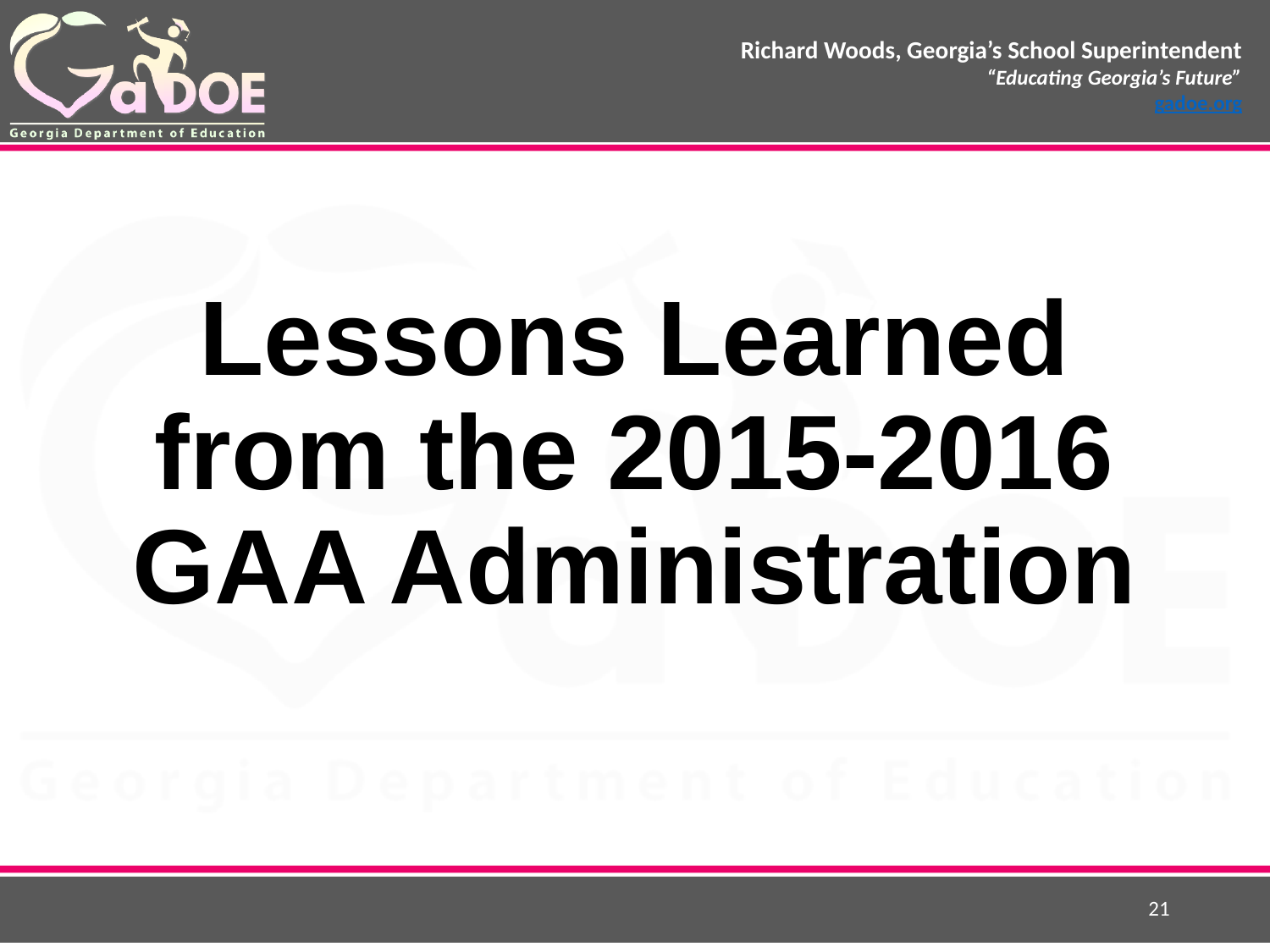

# Lessons Learned from the 2015-2016 GAA Administration
21